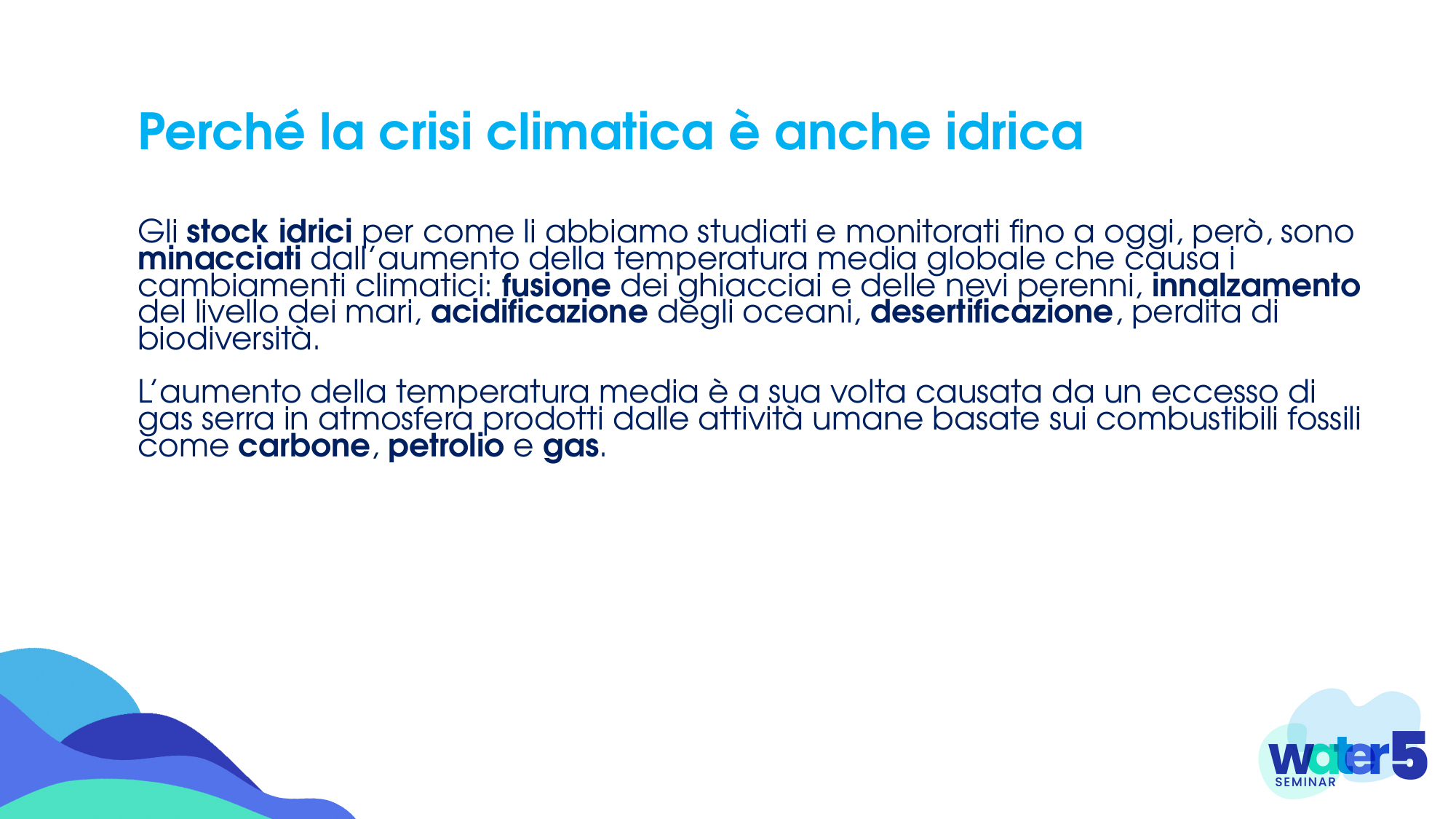

Perché la crisi climatica è anche idrica
Gli stock idrici per come li abbiamo studiati e monitorati fino a oggi, però, sono minacciati dall’aumento della temperatura media globale che causa i cambiamenti climatici: fusione dei ghiacciai e delle nevi perenni, innalzamento del livello dei mari, acidificazione degli oceani, desertificazione, perdita di biodiversità.

L’aumento della temperatura media è a sua volta causata da un eccesso di gas serra in atmosfera prodotti dalle attività umane basate sui combustibili fossili come carbone, petrolio e gas.